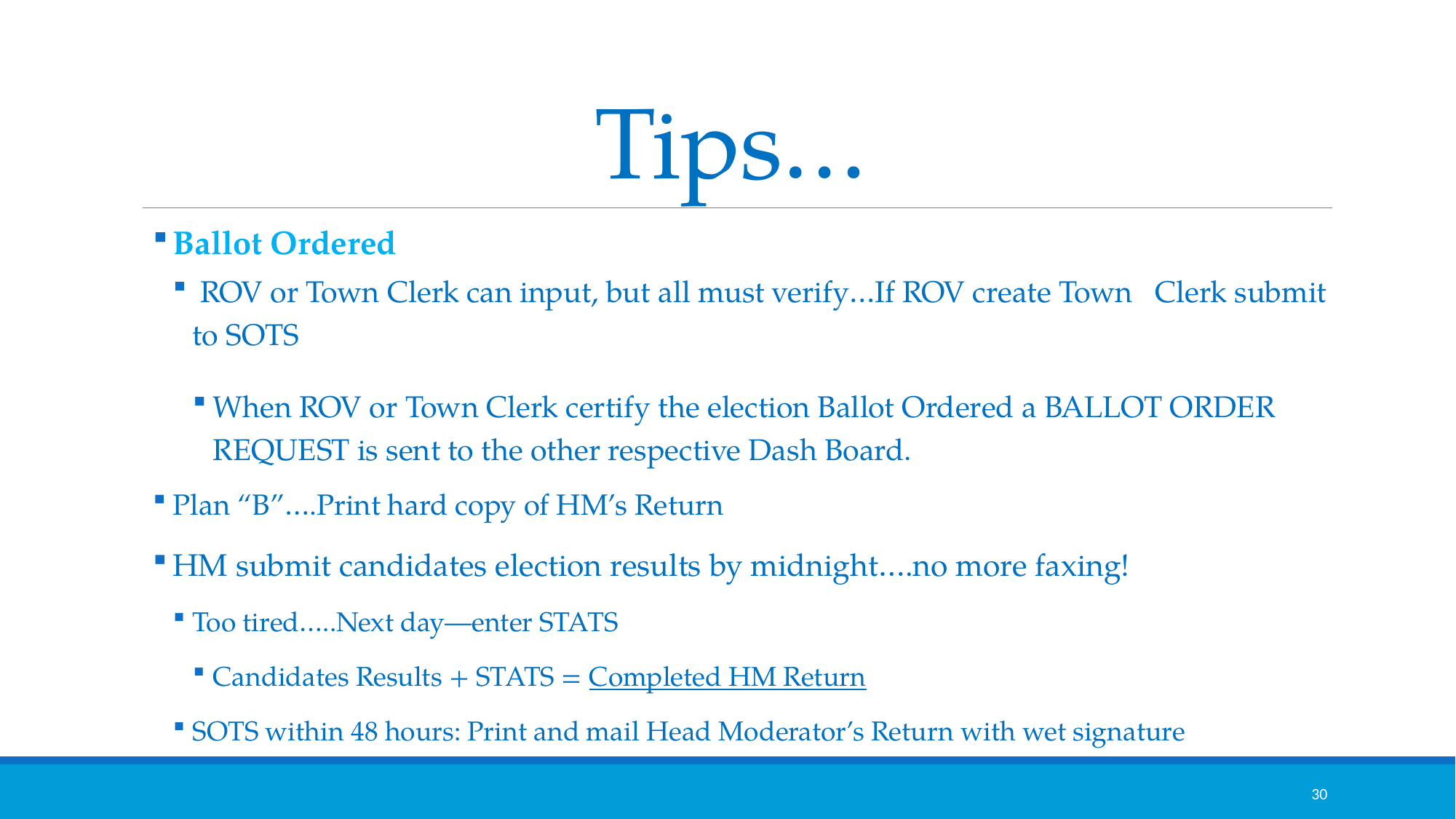

# Tips…
Ballot Ordered
 ROV or Town Clerk can input, but all must verify…If ROV create Town   Clerk submit to SOTS

When ROV or Town Clerk certify the election Ballot Ordered a BALLOT ORDER REQUEST is sent to the other respective Dash Board.
Plan “B”….Print hard copy of HM’s Return
HM submit candidates election results by midnight….no more faxing!
Too tired…..Next day—enter STATS
Candidates Results + STATS = Completed HM Return
SOTS within 48 hours: Print and mail Head Moderator’s Return with wet signature
30